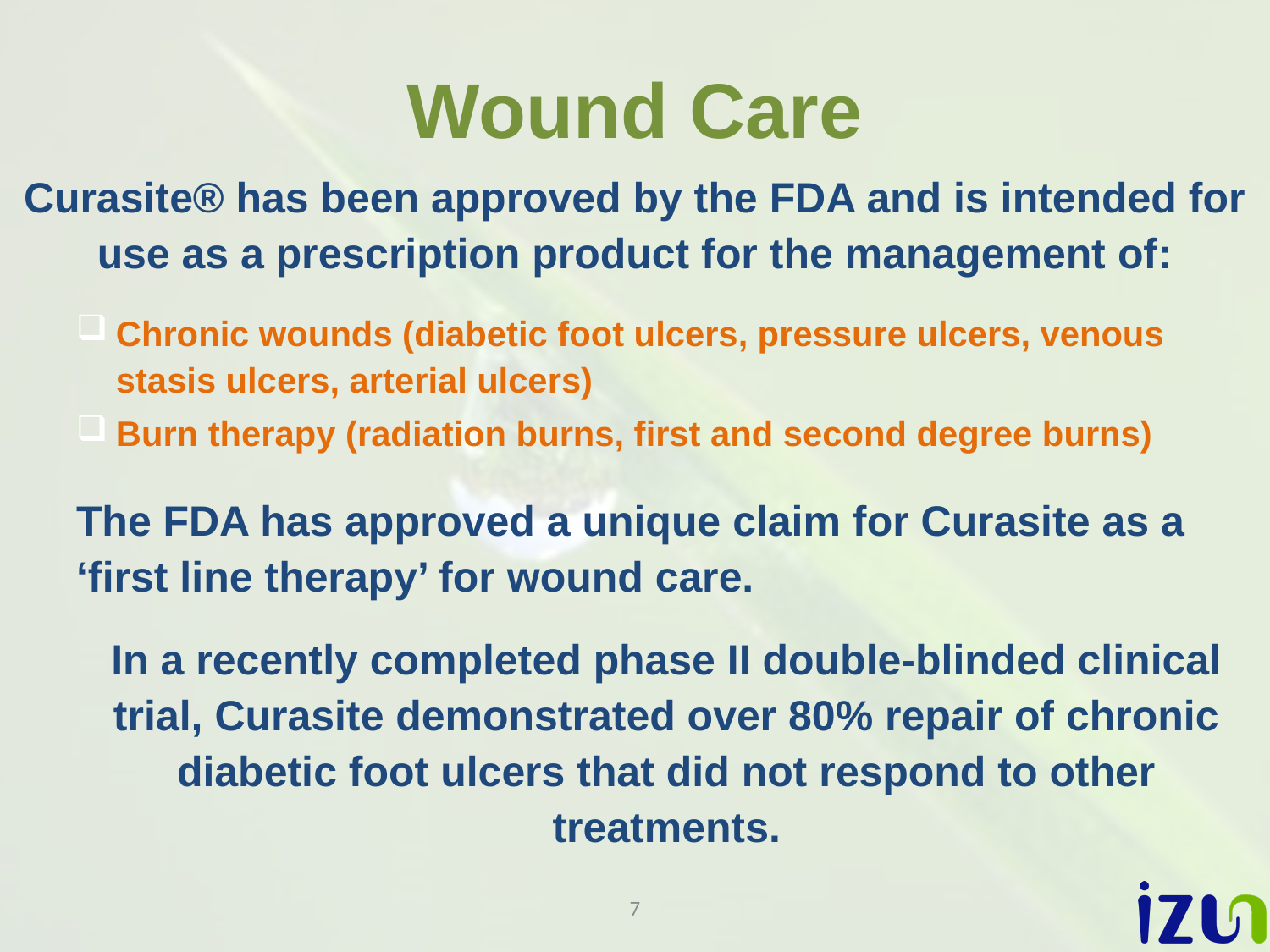

# Wound Care

Curasite® has been approved by the FDA and is intended for use as a prescription product for the management of:

Chronic wounds (diabetic foot ulcers, pressure ulcers, venous stasis ulcers, arterial ulcers)
Burn therapy (radiation burns, first and second degree burns)

The FDA has approved a unique claim for Curasite as a ‘first line therapy’ for wound care.

In a recently completed phase II double-blinded clinical trial, Curasite demonstrated over 80% repair of chronic diabetic foot ulcers that did not respond to other treatments.

7